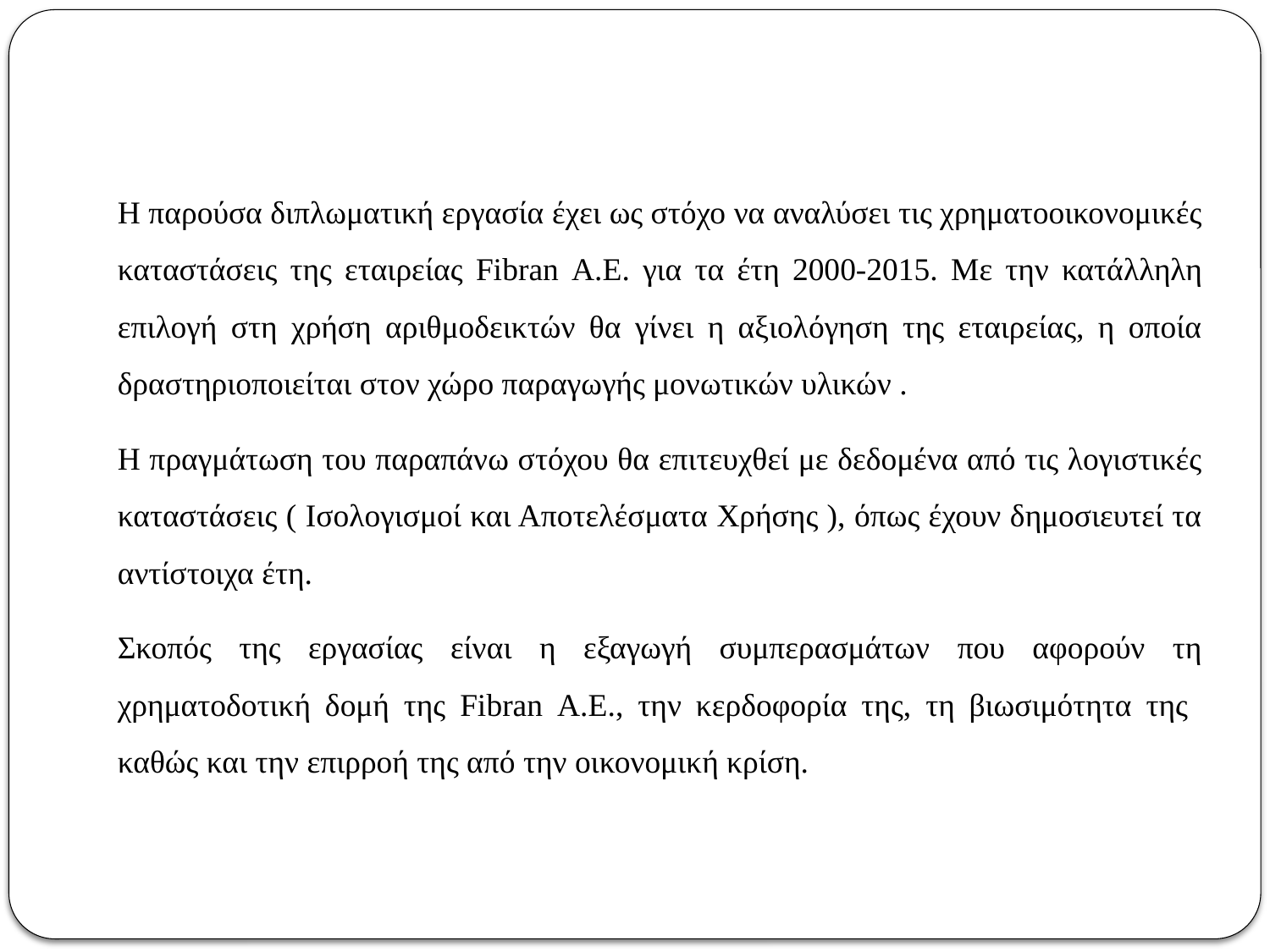

Η παρούσα διπλωματική εργασία έχει ως στόχο να αναλύσει τις χρηματοοικονομικές καταστάσεις της εταιρείας Fibran Α.Ε. για τα έτη 2000-2015. Με την κατάλληλη επιλογή στη χρήση αριθμοδεικτών θα γίνει η αξιολόγηση της εταιρείας, η οποία δραστηριοποιείται στον χώρο παραγωγής μονωτικών υλικών .
Η πραγμάτωση του παραπάνω στόχου θα επιτευχθεί με δεδομένα από τις λογιστικές καταστάσεις ( Ισολογισμοί και Αποτελέσματα Χρήσης ), όπως έχουν δημοσιευτεί τα αντίστοιχα έτη.
Σκοπός της εργασίας είναι η εξαγωγή συμπερασμάτων που αφορούν τη χρηματοδοτική δομή της Fibran Α.Ε., την κερδοφορία της, τη βιωσιμότητα της  καθώς και την επιρροή της από την οικονομική κρίση.